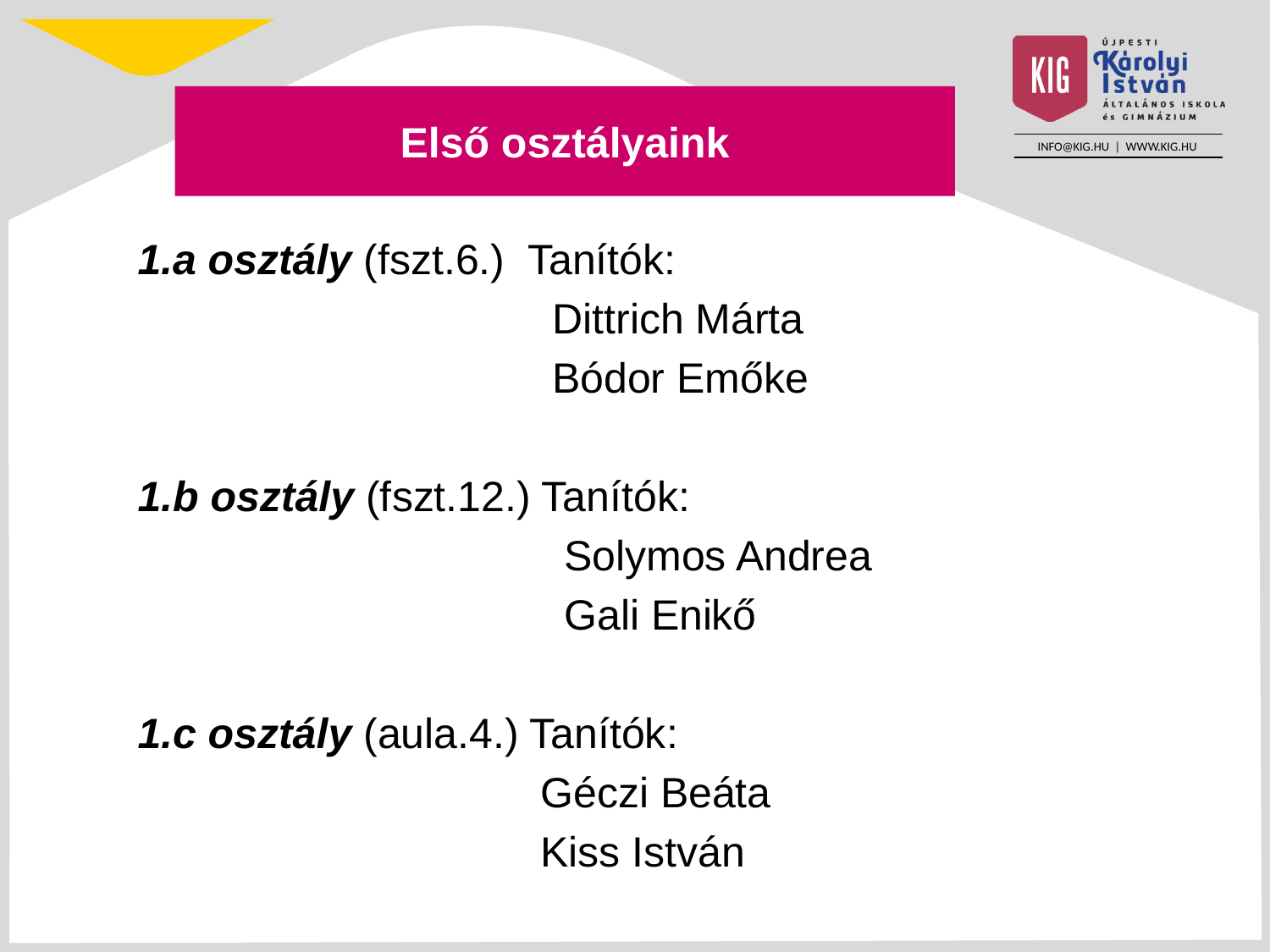

# Első osztályaink
1.a osztály (fszt.6.)  Tanítók:
                                   Dittrich Márta
                                   Bódor Emőke

1.b osztály (fszt.12.) Tanítók:
                                    Solymos Andrea
                                    Gali Enikő

1.c osztály (aula.4.) Tanítók:
                                  Géczi Beáta
                                  Kiss István